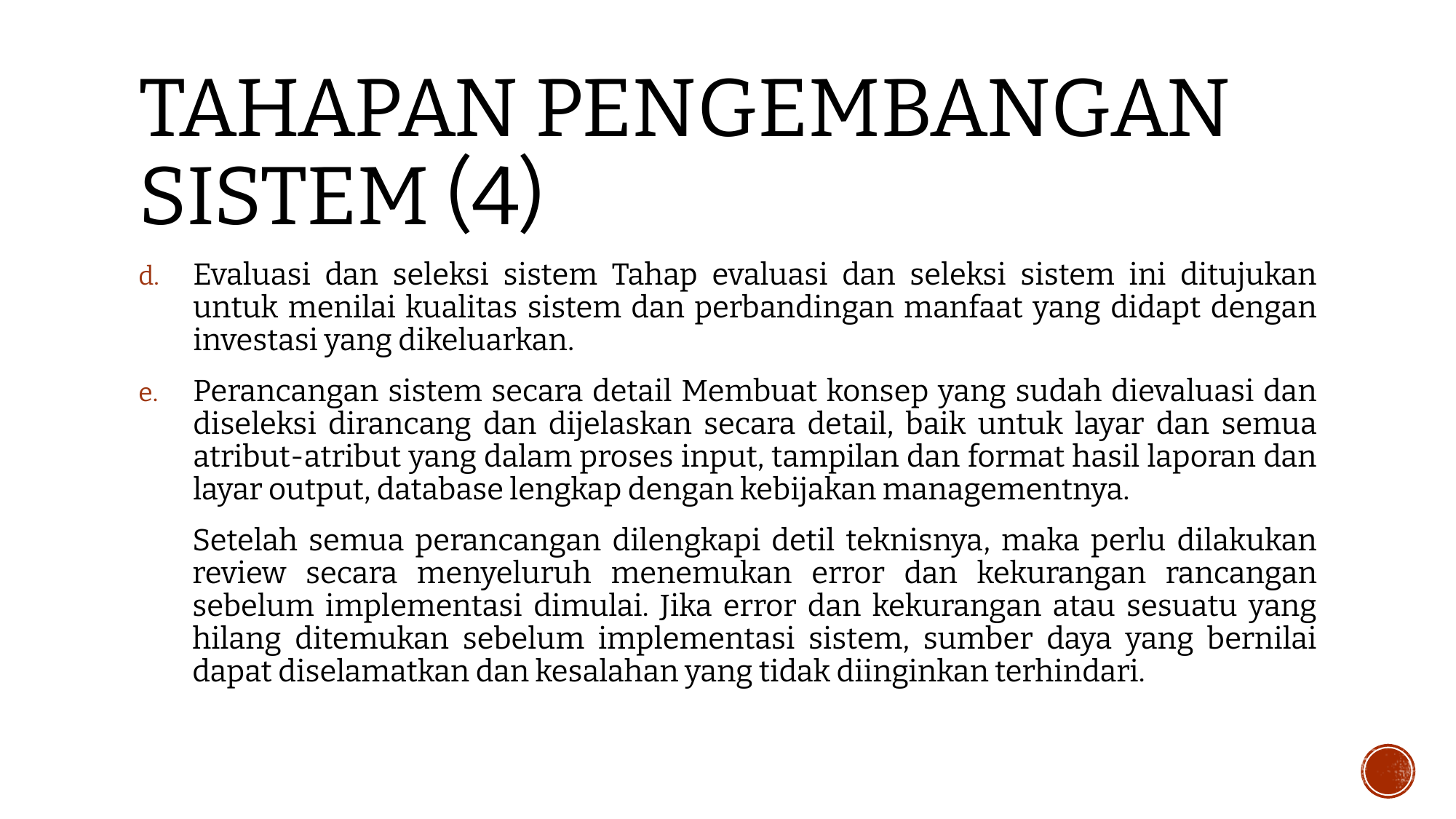

# Tahapan pengembangan sistem (4)
Evaluasi dan seleksi sistem Tahap evaluasi dan seleksi sistem ini ditujukan untuk menilai kualitas sistem dan perbandingan manfaat yang didapt dengan investasi yang dikeluarkan.
Perancangan sistem secara detail Membuat konsep yang sudah dievaluasi dan diseleksi dirancang dan dijelaskan secara detail, baik untuk layar dan semua atribut-atribut yang dalam proses input, tampilan dan format hasil laporan dan layar output, database lengkap dengan kebijakan managementnya.
Setelah semua perancangan dilengkapi detil teknisnya, maka perlu dilakukan review secara menyeluruh menemukan error dan kekurangan rancangan sebelum implementasi dimulai. Jika error dan kekurangan atau sesuatu yang hilang ditemukan sebelum implementasi sistem, sumber daya yang bernilai dapat diselamatkan dan kesalahan yang tidak diinginkan terhindari.